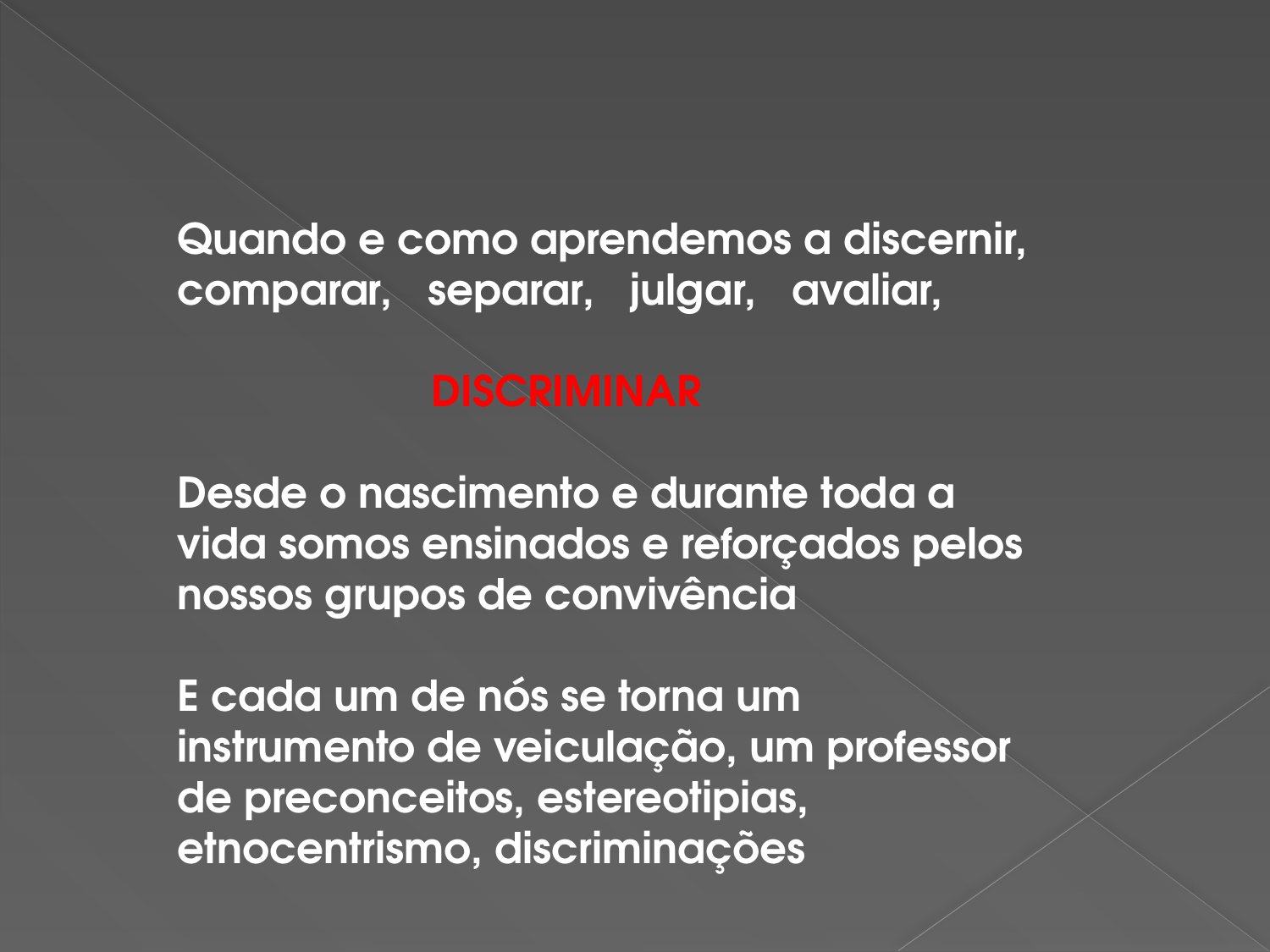

Quando e como aprendemos a discernir, comparar,   separar,   julgar,   avaliar,
		DISCRIMINAR

Desde o nascimento e durante toda a vida somos ensinados e reforçados pelos nossos grupos de convivência

E cada um de nós se torna um instrumento de veiculação, um professor de preconceitos, estereotipias, etnocentrismo, discriminações